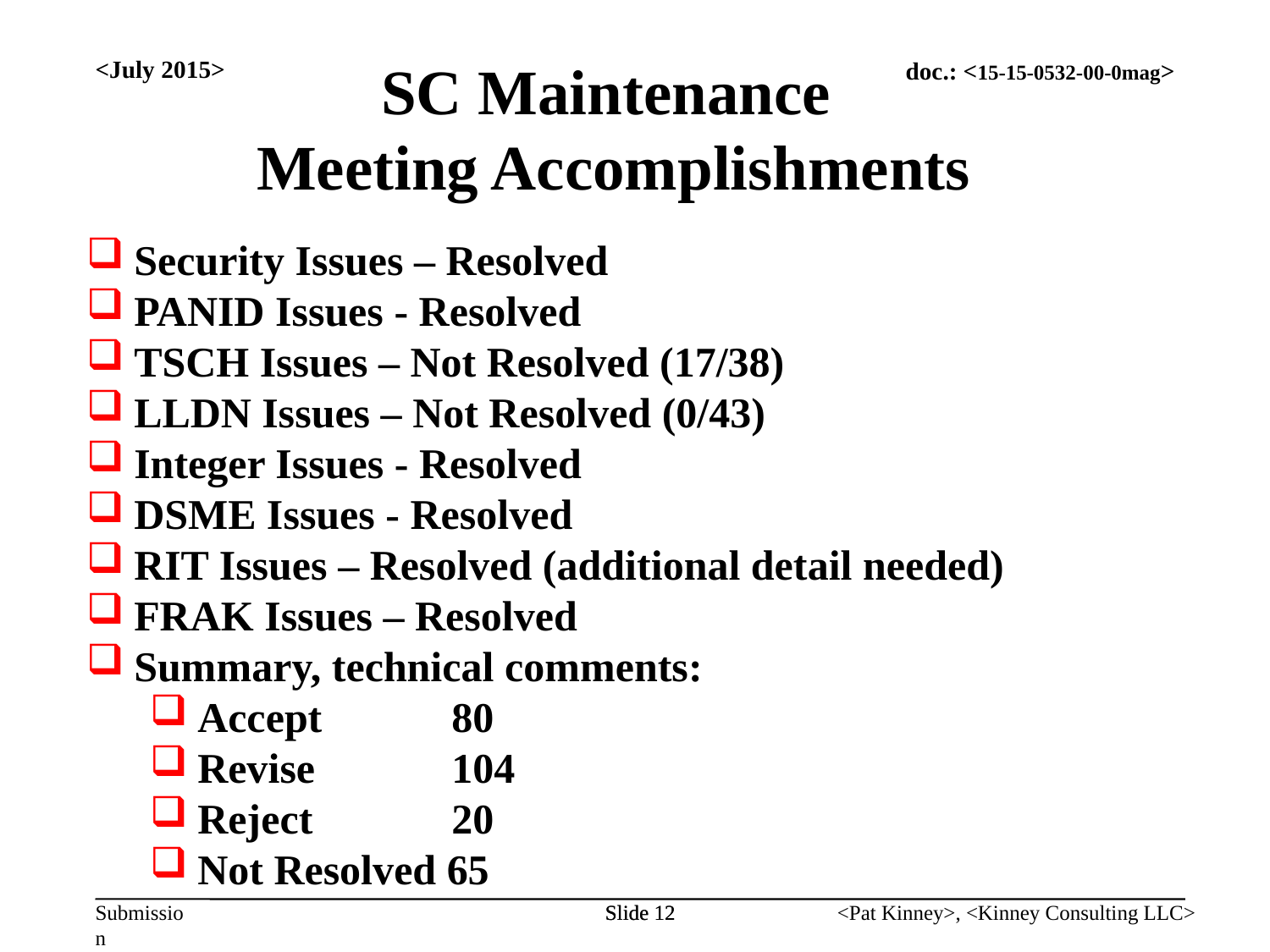

<July 2015>
SC Maintenance
Meeting Accomplishments
Security Issues – Resolved
PANID Issues - Resolved
TSCH Issues – Not Resolved (17/38)
LLDN Issues – Not Resolved (0/43)
Integer Issues - Resolved
DSME Issues - Resolved
RIT Issues – Resolved (additional detail needed)
FRAK Issues – Resolved
Summary, technical comments:
Accept  	80
Revise  	104
Reject  	20
Not Resolved 65
Slide 12
Slide 12
<Pat Kinney>, <Kinney Consulting LLC>